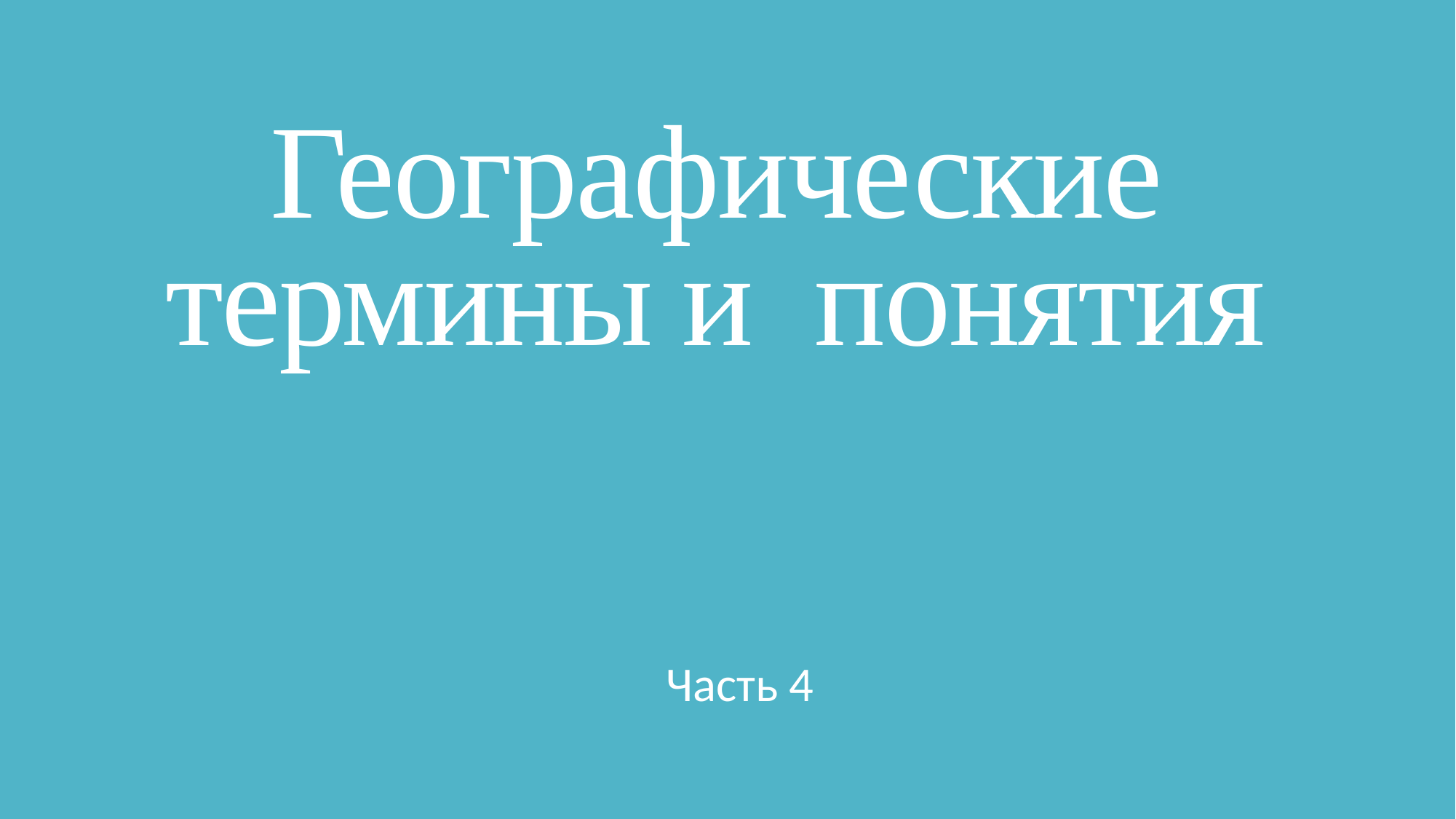

# Географические термины и  понятия
Часть 4